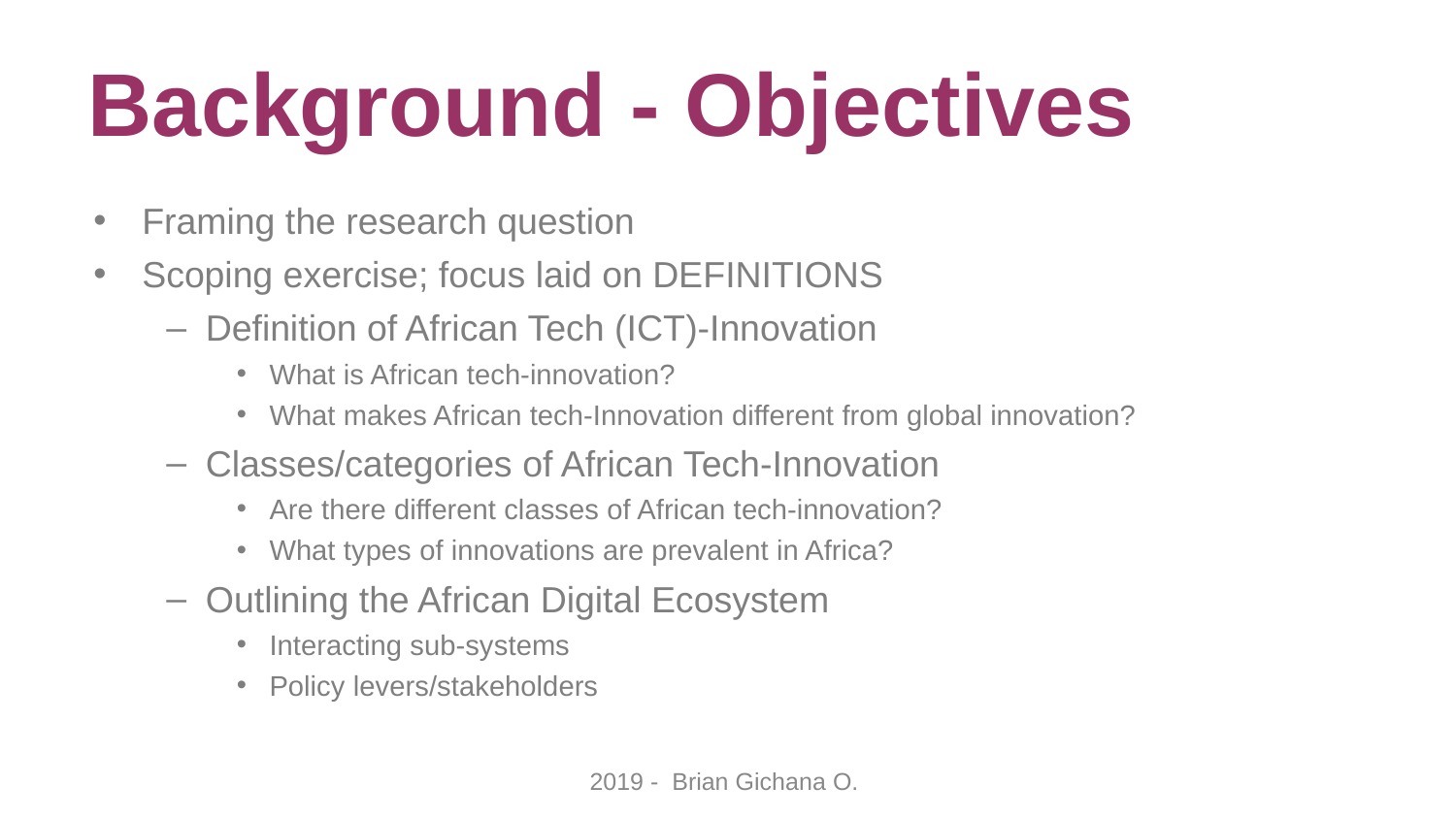

# Background - Objectives
Framing the research question
Scoping exercise; focus laid on DEFINITIONS
Definition of African Tech (ICT)-Innovation
What is African tech-innovation?
What makes African tech-Innovation different from global innovation?
Classes/categories of African Tech-Innovation
Are there different classes of African tech-innovation?
What types of innovations are prevalent in Africa?
Outlining the African Digital Ecosystem
Interacting sub-systems
Policy levers/stakeholders

2019 -  Brian Gichana O.